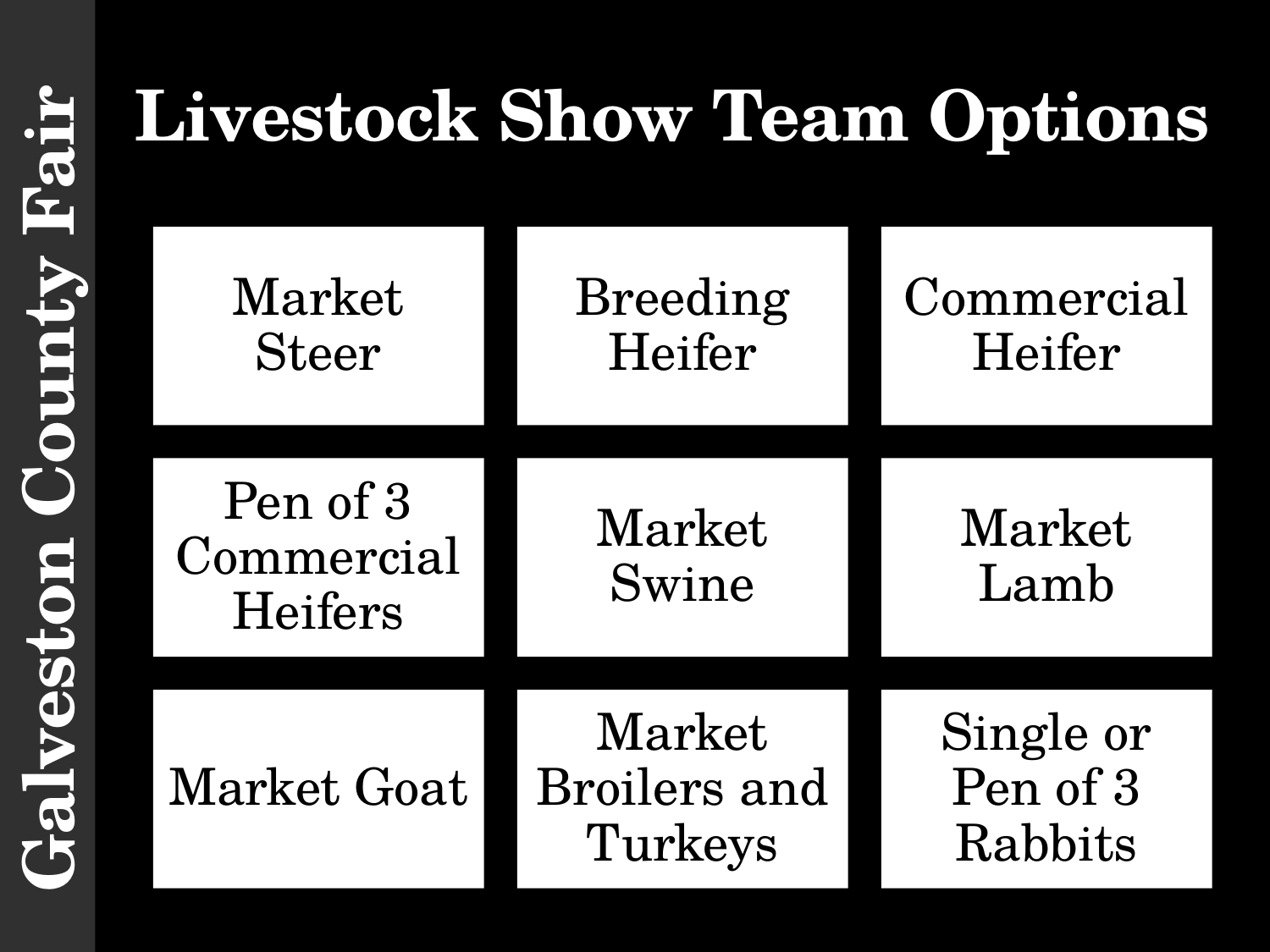

# Livestock Show Team Options
Market Steer
Breeding Heifer
Commercial Heifer
Pen of 3 Commercial Heifers
Market Swine
Market Lamb
Market Goat
Market Broilers and Turkeys
Single or Pen of 3 Rabbits
Galveston County Fair